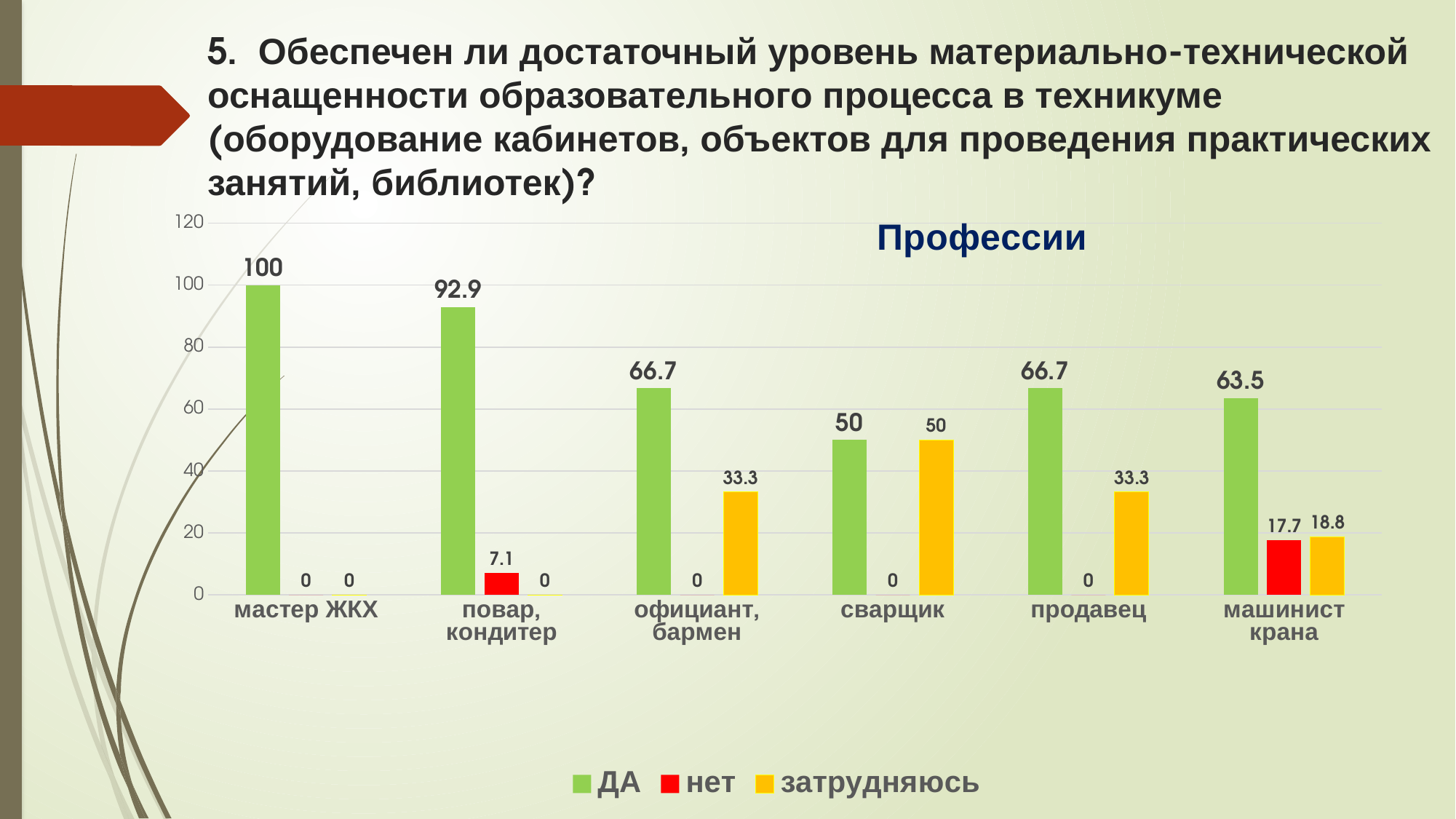

# 5.  Обеспечен ли достаточный уровень материально-технической оснащенности образовательного процесса в техникуме (оборудование кабинетов, объектов для проведения практических занятий, библиотек)?

### Chart: Профессии

| Category | ДА | нет | затрудняюсь |
|---|---|---|---|
| мастер ЖКХ | 100.0 | 0.0 | 0.0 |
| повар, кондитер | 92.9 | 7.1 | 0.0 |
| официант, бармен | 66.7 | 0.0 | 33.3 |
| сварщик | 50.0 | 0.0 | 50.0 |
| продавец | 66.7 | 0.0 | 33.3 |
| машинист крана | 63.5 | 17.7 | 18.8 |